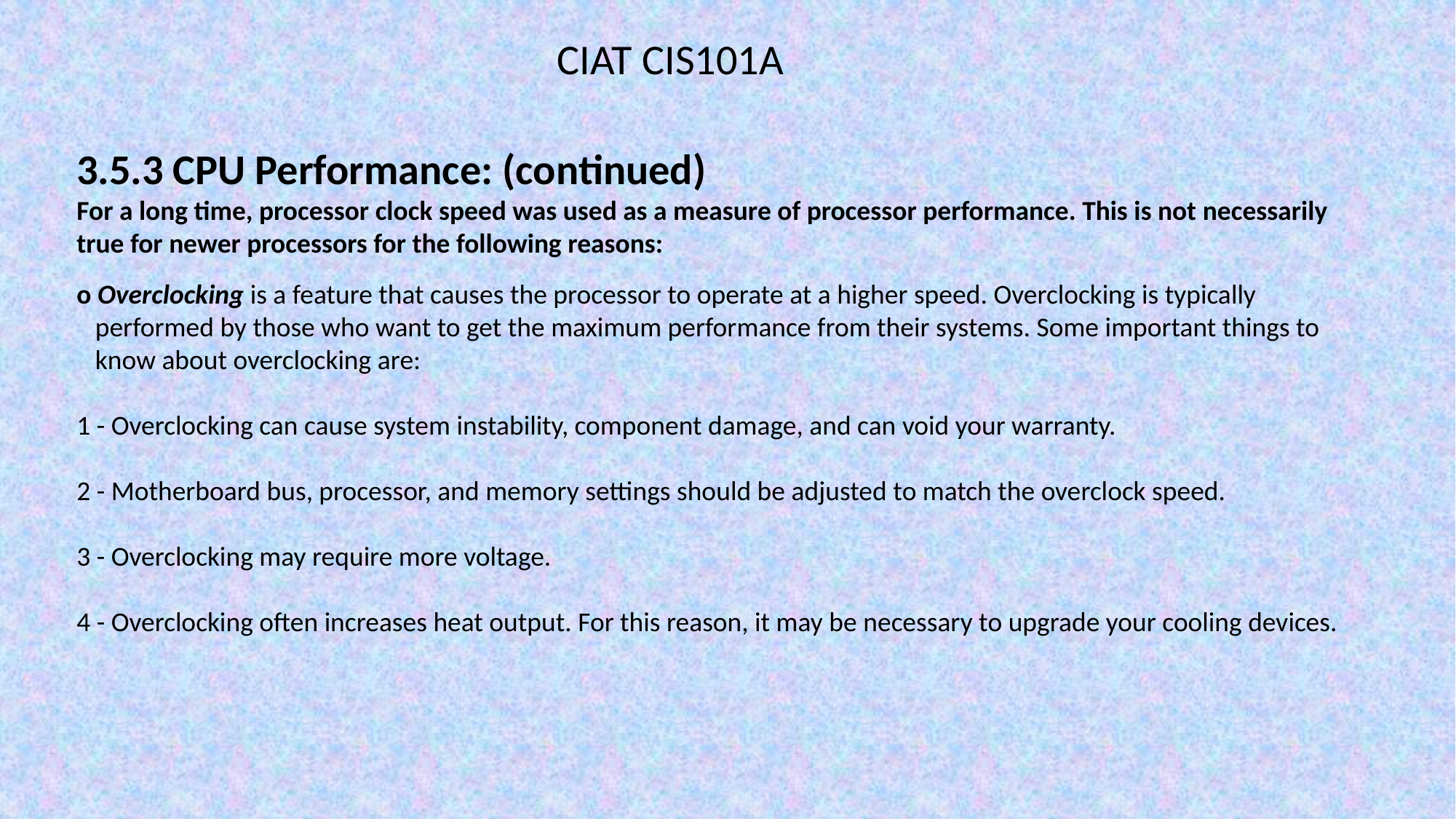

CIAT CIS101A
3.5.3 CPU Performance: (continued)
For a long time, processor clock speed was used as a measure of processor performance. This is not necessarily true for newer processors for the following reasons:

o Overclocking is a feature that causes the processor to operate at a higher speed. Overclocking is typically
   performed by those who want to get the maximum performance from their systems. Some important things to
   know about overclocking are:

1 - Overclocking can cause system instability, component damage, and can void your warranty.

2 - Motherboard bus, processor, and memory settings should be adjusted to match the overclock speed.

3 - Overclocking may require more voltage.

4 - Overclocking often increases heat output. For this reason, it may be necessary to upgrade your cooling devices.